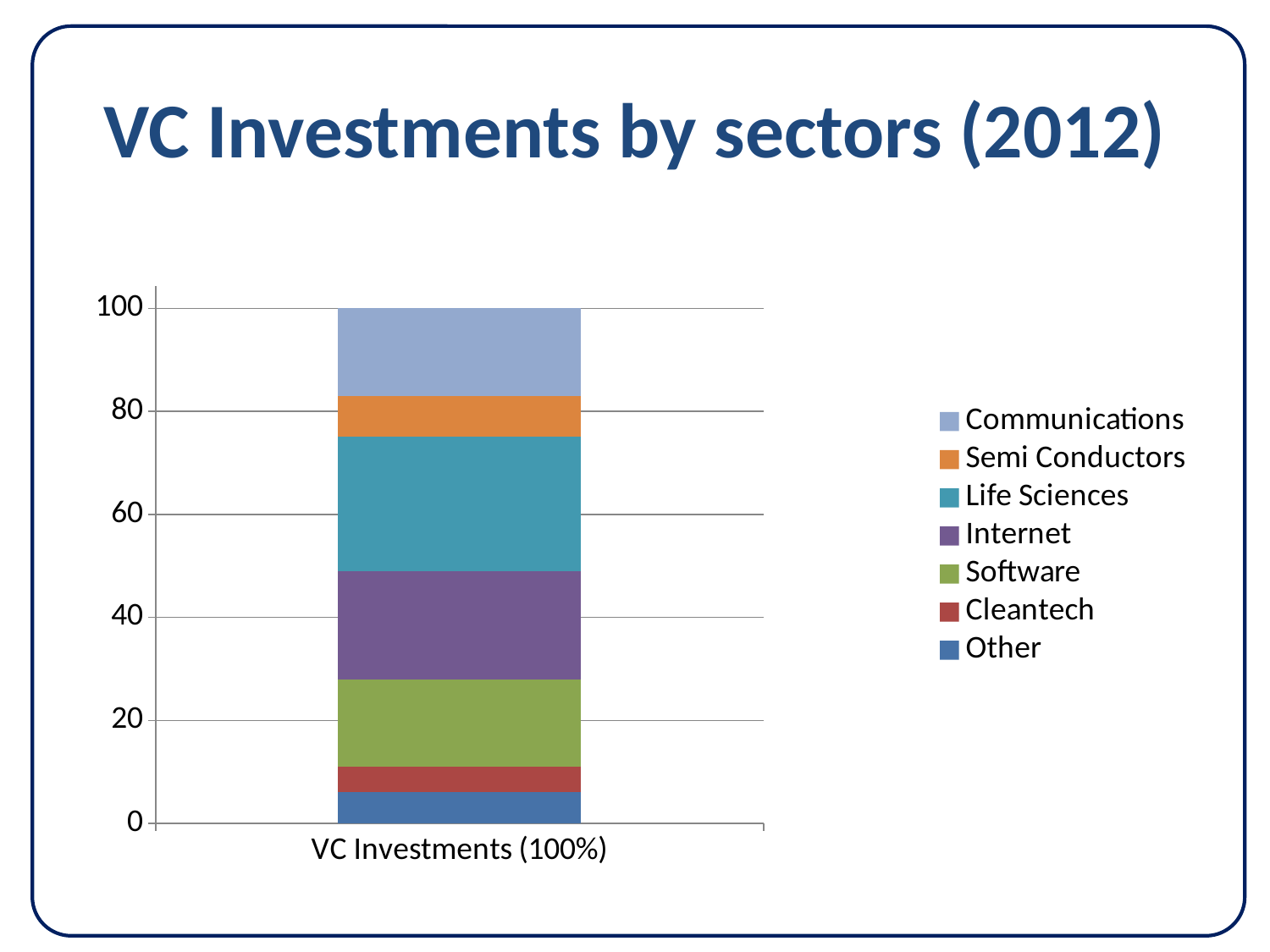

# VC Investments by sectors (2012)

### Chart

| Category | Other | Cleantech | Software | Internet | Life Sciences | Semi Conductors | Communications |
|---|---|---|---|---|---|---|---|
| VC Investments (100%) | 6.0 | 5.0 | 17.0 | 21.0 | 26.0 | 8.0 | 17.0 |